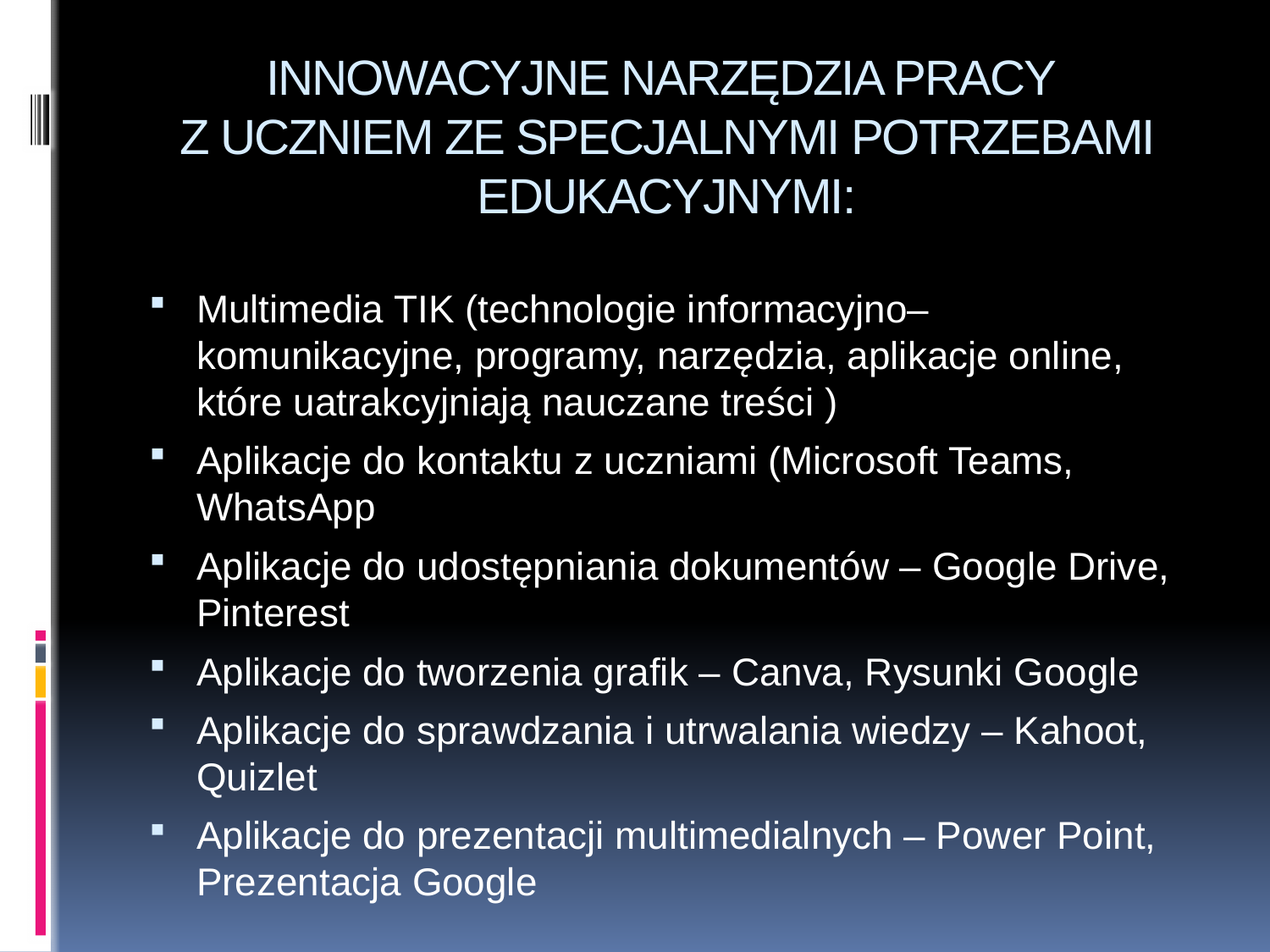

# INNOWACYJNE NARZĘDZIA PRACY Z UCZNIEM ZE SPECJALNYMI POTRZEBAMI EDUKACYJNYMI:
Multimedia TIK (technologie informacyjno– komunikacyjne, programy, narzędzia, aplikacje online, które uatrakcyjniają nauczane treści )
Aplikacje do kontaktu z uczniami (Microsoft Teams, WhatsApp
Aplikacje do udostępniania dokumentów – Google Drive, Pinterest
Aplikacje do tworzenia grafik – Canva, Rysunki Google
Aplikacje do sprawdzania i utrwalania wiedzy – Kahoot, Quizlet
Aplikacje do prezentacji multimedialnych – Power Point, Prezentacja Google